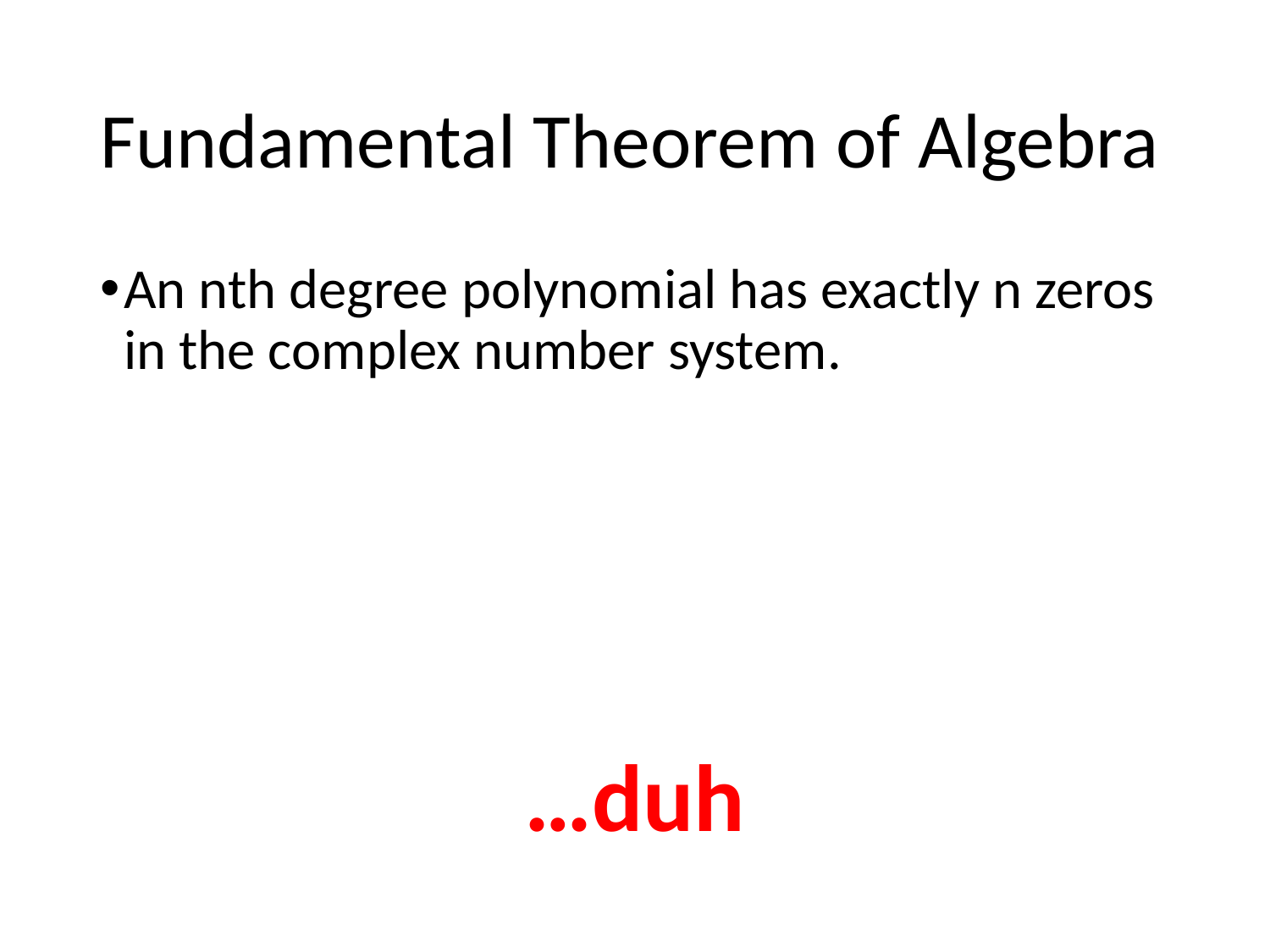

# Fundamental Theorem of Algebra
An nth degree polynomial has exactly n zeros in the complex number system.
…duh